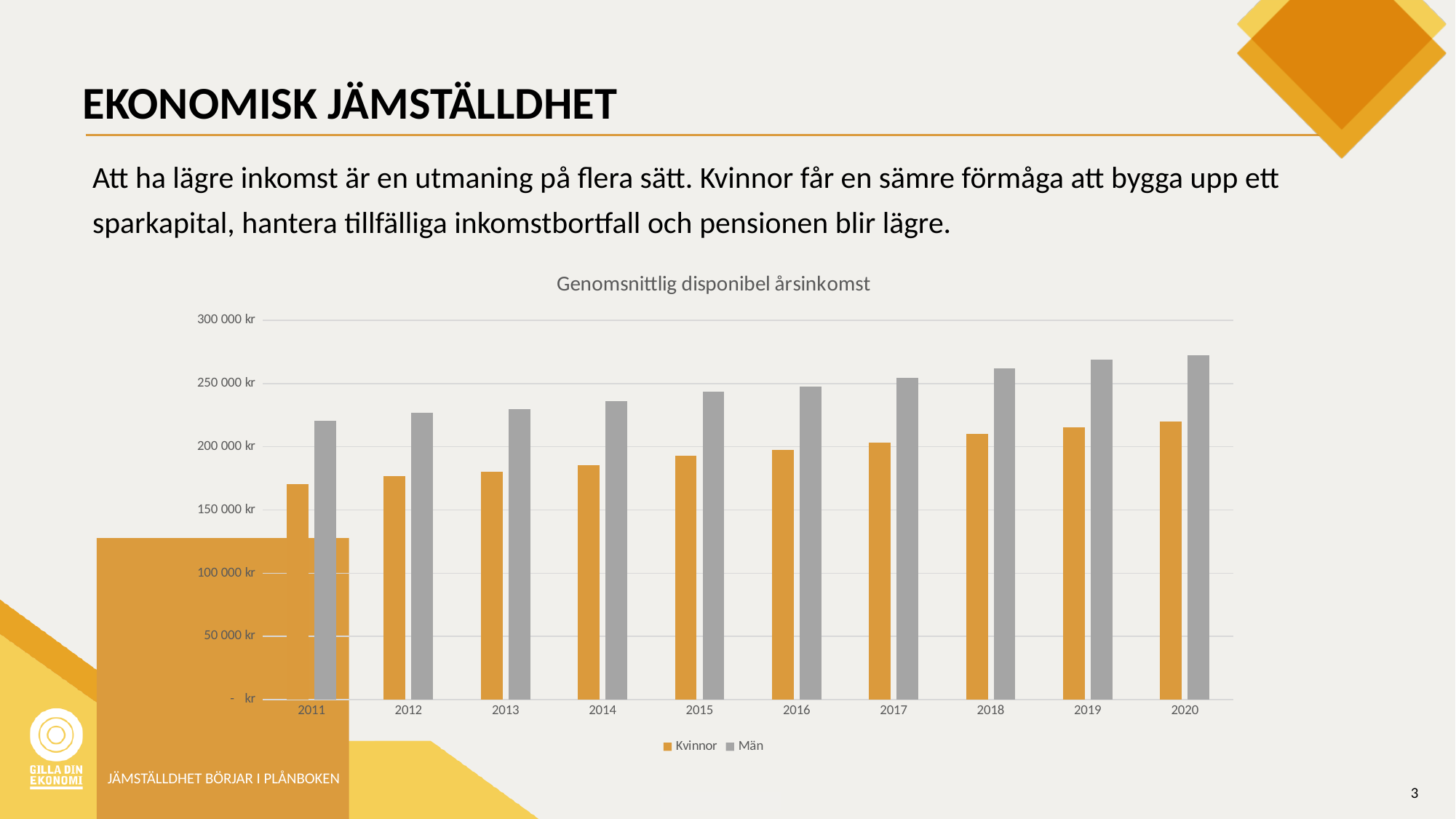

# EKONOMISK JÄMSTÄLLDHET
Att ha lägre inkomst är en utmaning på flera sätt. Kvinnor får en sämre förmåga att bygga upp ett sparkapital, hantera tillfälliga inkomstbortfall och pensionen blir lägre.

### Chart: Genomsnittlig disponibel årsinkomst

| Category | Kvinnor | Män |
|---|---|---|
| 2011 | 170500.0 | 220500.0 |
| 2012 | 176700.0 | 227100.0 |
| 2013 | 180400.0 | 229900.0 |
| 2014 | 185400.0 | 236000.0 |
| 2015 | 192600.0 | 243400.0 |
| 2016 | 197500.0 | 247700.0 |
| 2017 | 203200.0 | 254300.0 |
| 2018 | 210000.0 | 261900.0 |
| 2019 | 215400.0 | 269100.0 |
| 2020 | 219900.0 | 272300.0 |
JÄMSTÄLLDHET BÖRJAR I PLÅNBOKEN